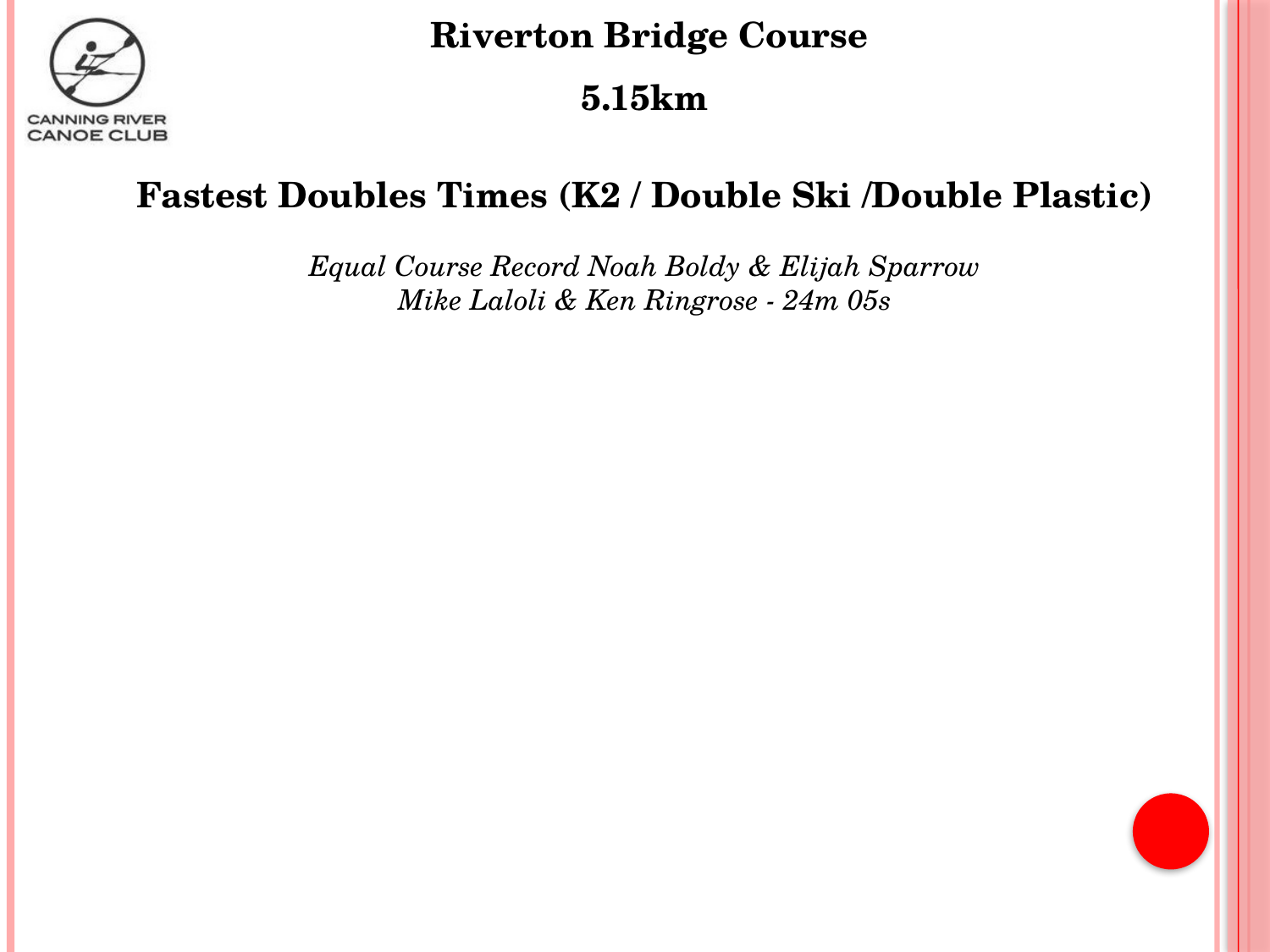

Riverton Bridge Course
5.15km
Fastest Doubles Times (K2 / Double Ski /Double Plastic)

Equal Course Record Noah Boldy & Elijah Sparrow
Mike Laloli & Ken Ringrose - 24m 05s